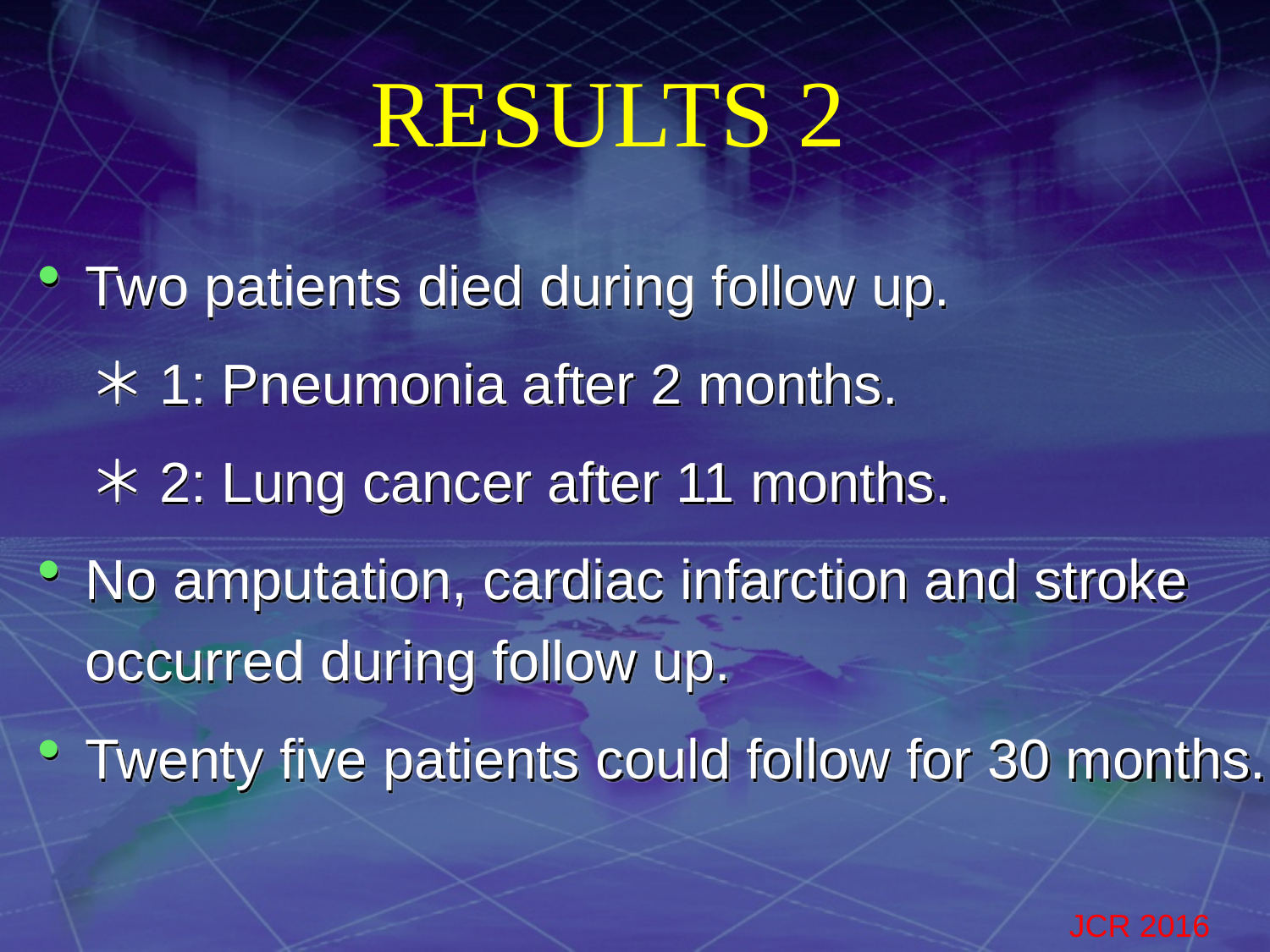

Results 2
Two patients died during follow up.
   ＊1: Pneumonia after 2 months.
   ＊2: Lung cancer after 11 months.
No amputation, cardiac infarction and stroke occurred during follow up.
Twenty five patients could follow for 30 months.